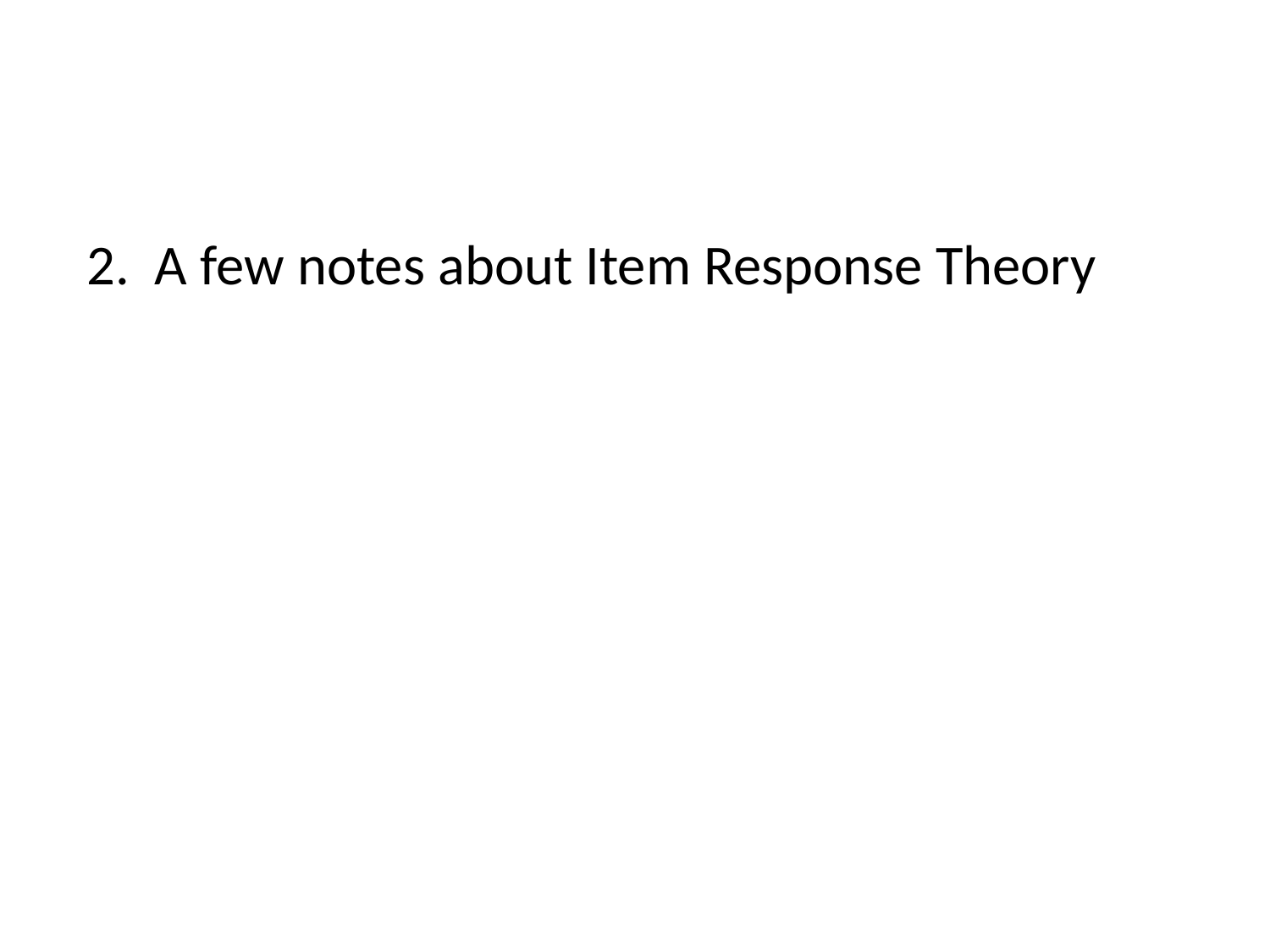

#
2.  A few notes about Item Response Theory